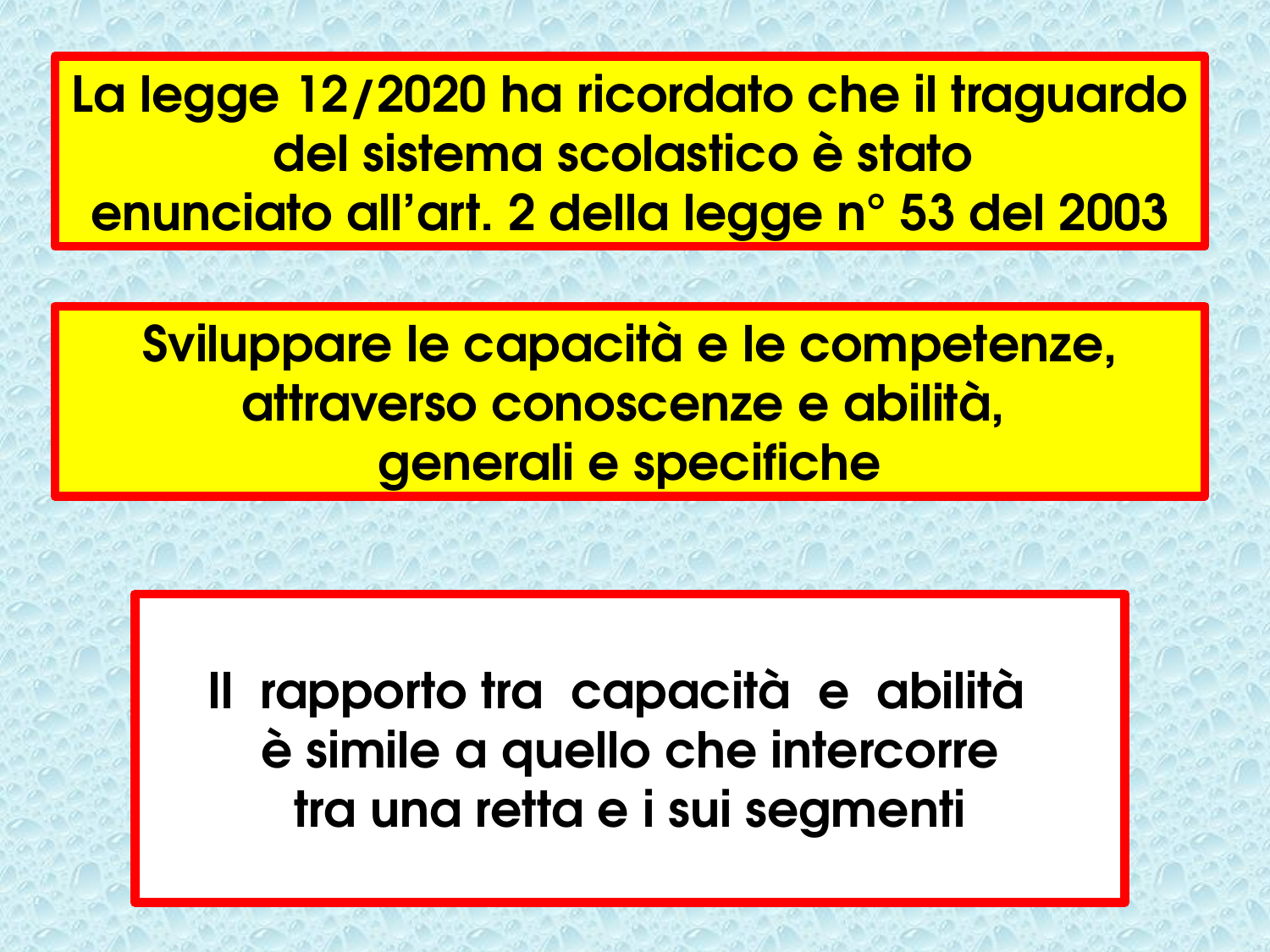

La legge 12/2020 ha ricordato che il traguardo del sistema scolastico è stato
enunciato all’art. 2 della legge n° 53 del 2003
Sviluppare le capacità e le competenze, attraverso conoscenze e abilità,
generali e specifiche

Il  rapporto tra  capacità  e  abilità
è simile a quello che intercorre
tra una retta e i sui segmenti